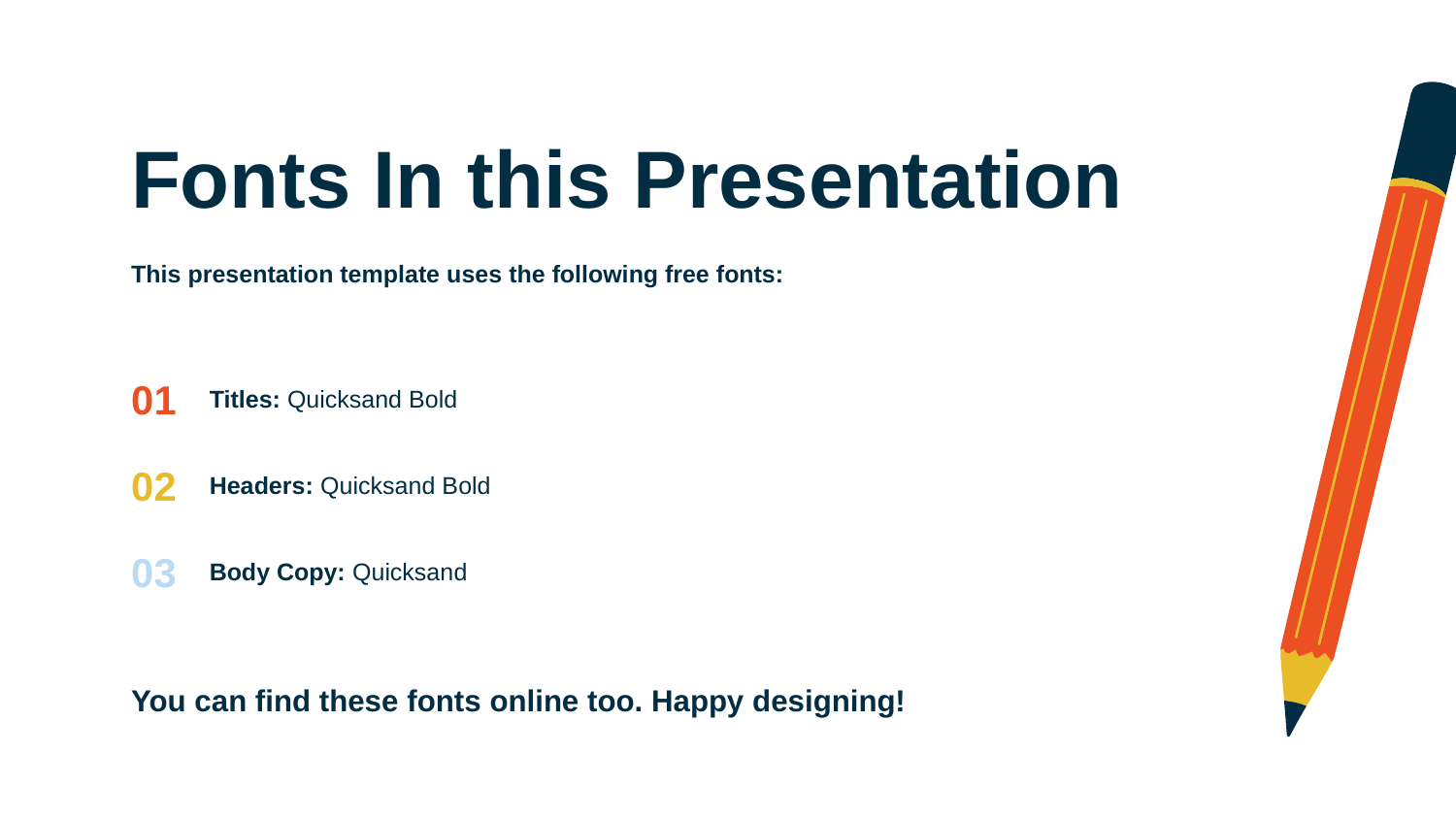

Fonts In this Presentation
This presentation template uses the following free fonts:
01
Titles: Quicksand Bold
02
Headers: Quicksand Bold
03
Body Copy: Quicksand
You can find these fonts online too. Happy designing!